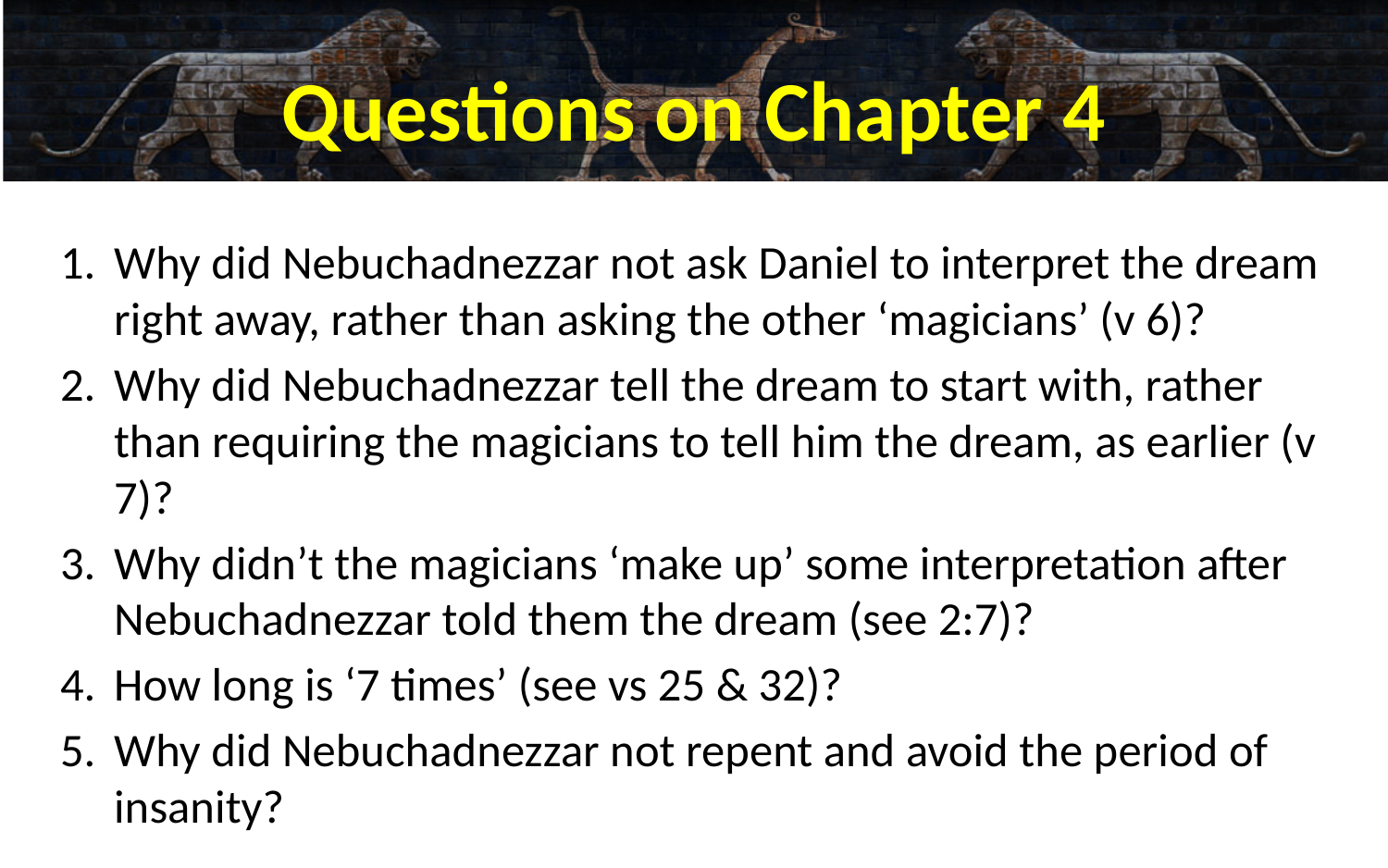

# Questions on Chapter 4
Why did Nebuchadnezzar not ask Daniel to interpret the dream right away, rather than asking the other ‘magicians’ (v 6)?
Why did Nebuchadnezzar tell the dream to start with, rather than requiring the magicians to tell him the dream, as earlier (v 7)?
Why didn’t the magicians ‘make up’ some interpretation after Nebuchadnezzar told them the dream (see 2:7)?
How long is ‘7 times’ (see vs 25 & 32)?
Why did Nebuchadnezzar not repent and avoid the period of insanity?